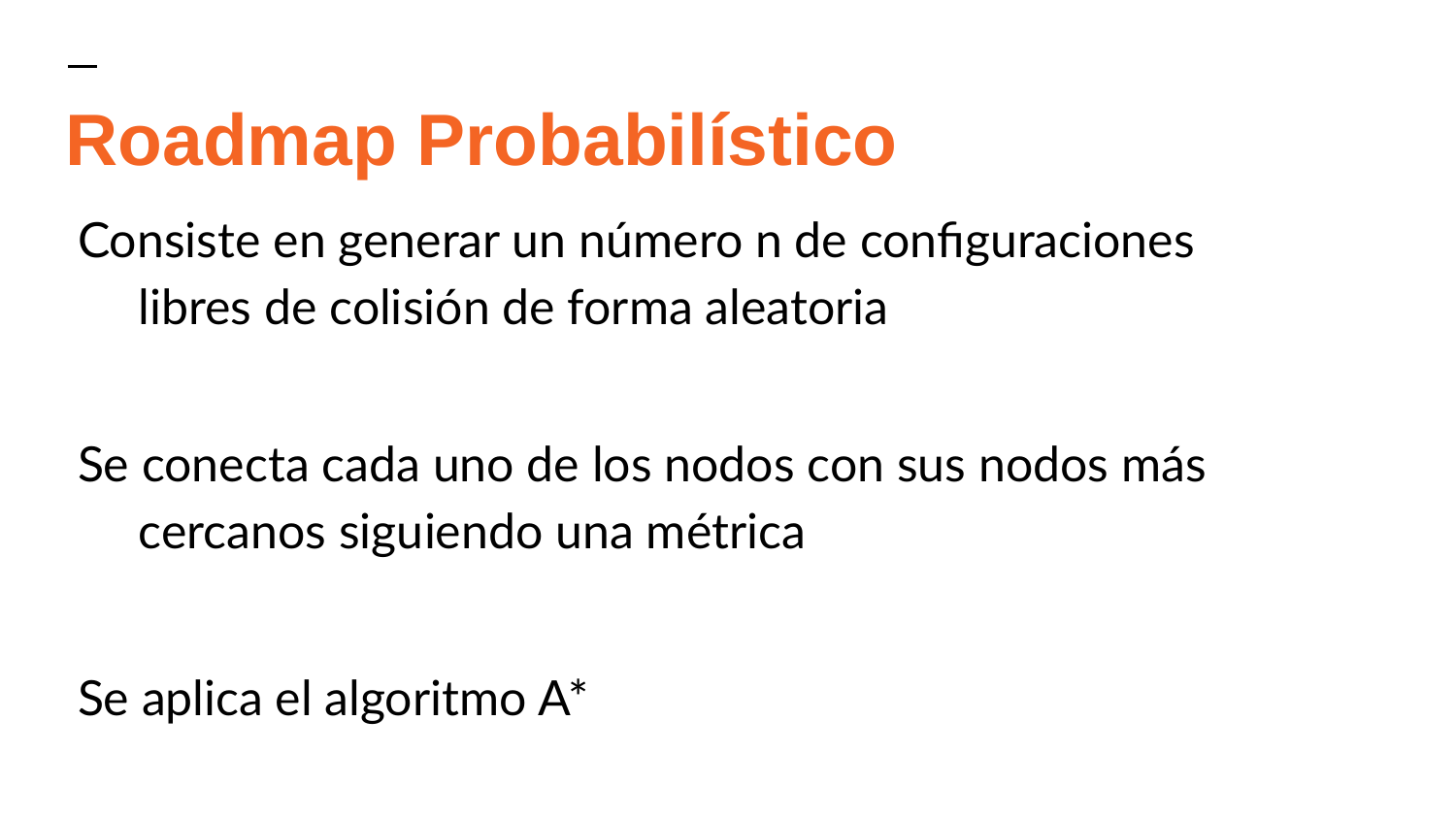

# Roadmap Probabilístico
Consiste en generar un número n de configuraciones libres de colisión de forma aleatoria
Se conecta cada uno de los nodos con sus nodos más cercanos siguiendo una métrica
Se aplica el algoritmo A*